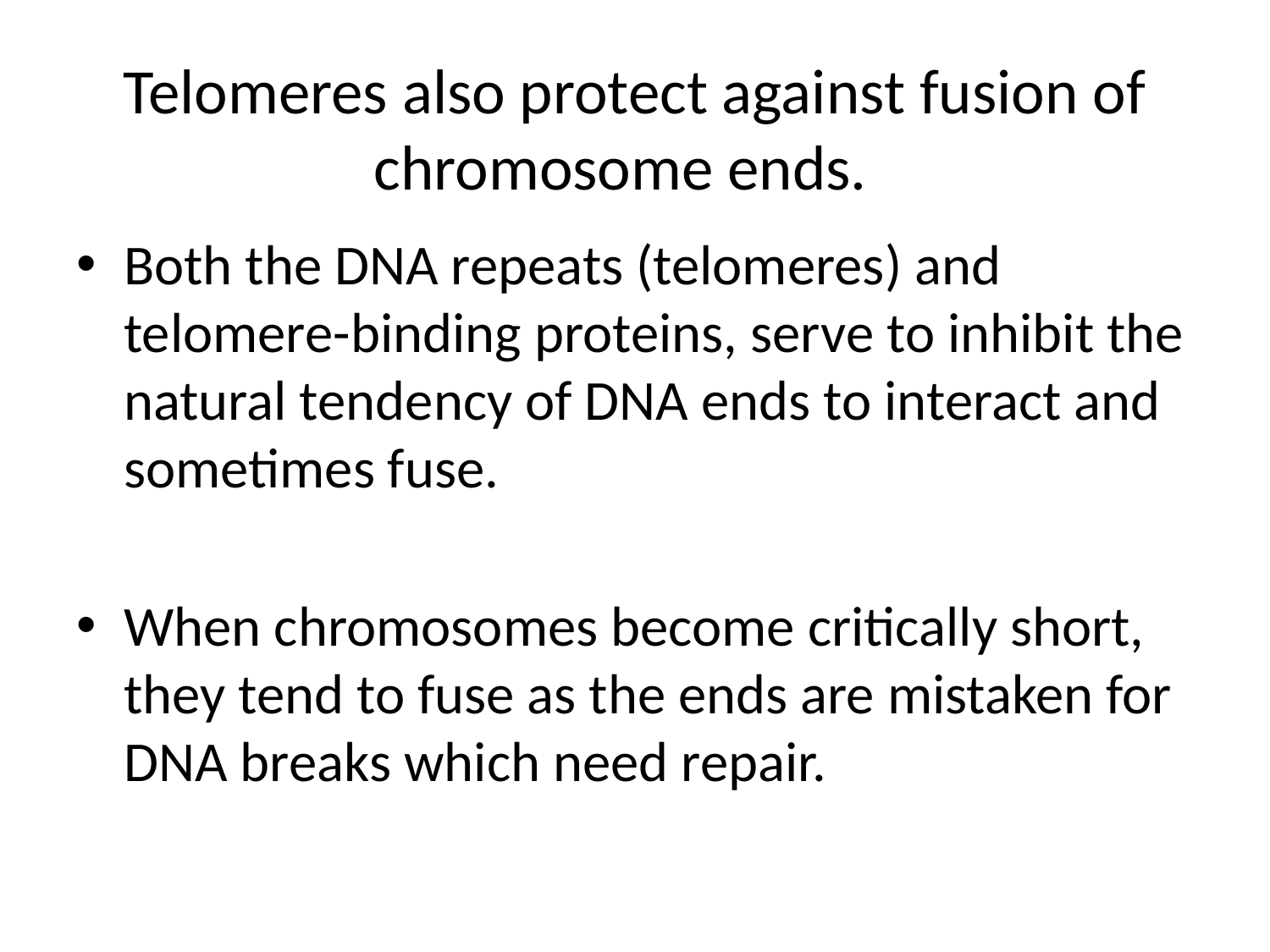

# Telomeres also protect against fusion of chromosome ends.
Both the DNA repeats (telomeres) and telomere-binding proteins, serve to inhibit the natural tendency of DNA ends to interact and sometimes fuse.

When chromosomes become critically short, they tend to fuse as the ends are mistaken for DNA breaks which need repair.